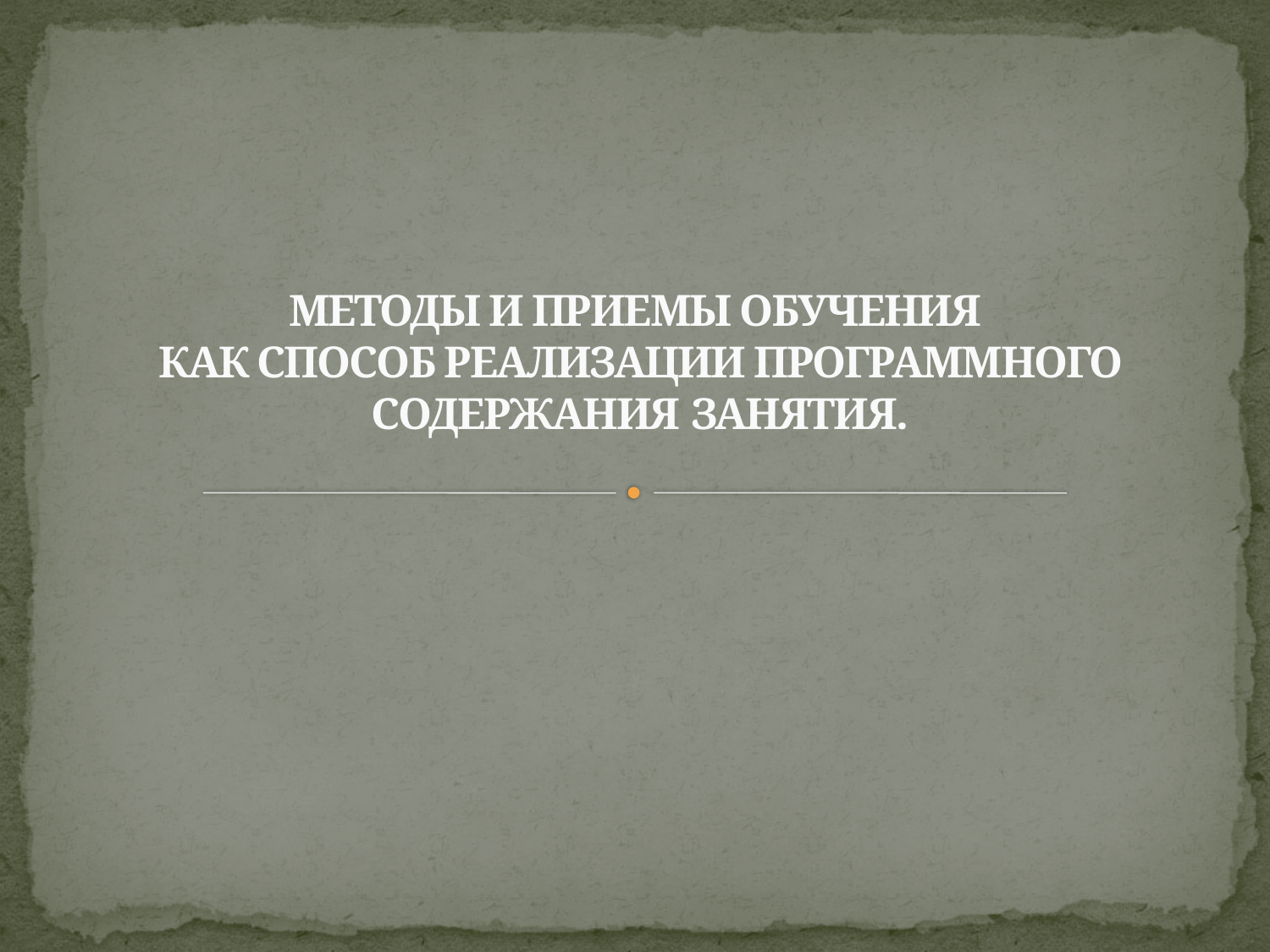

# МЕТОДЫ И ПРИЕМЫ ОБУЧЕНИЯ КАК СПОСОБ РЕАЛИЗАЦИИ ПРОГРАММНОГО СОДЕРЖАНИЯ ЗАНЯТИЯ.